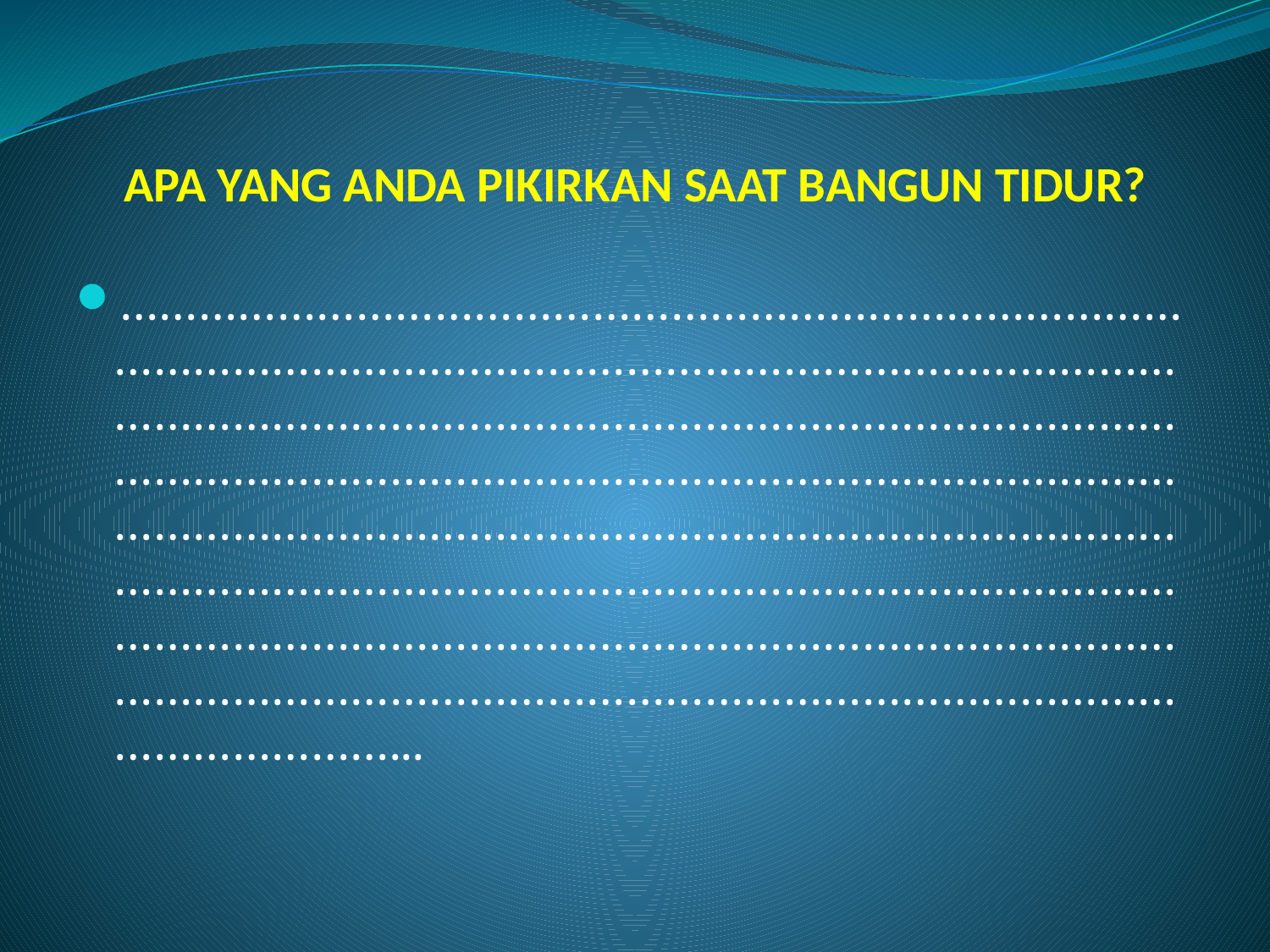

# APA YANG ANDA PIKIRKAN SAAT BANGUN TIDUR?
…………………………………………………………………………………………………………………………………………………………………………………………………………………………………………………………………………………………………………………………………………………………………………………………………………………………………………………………………………………………………………………………………………………………………………………………………………………...